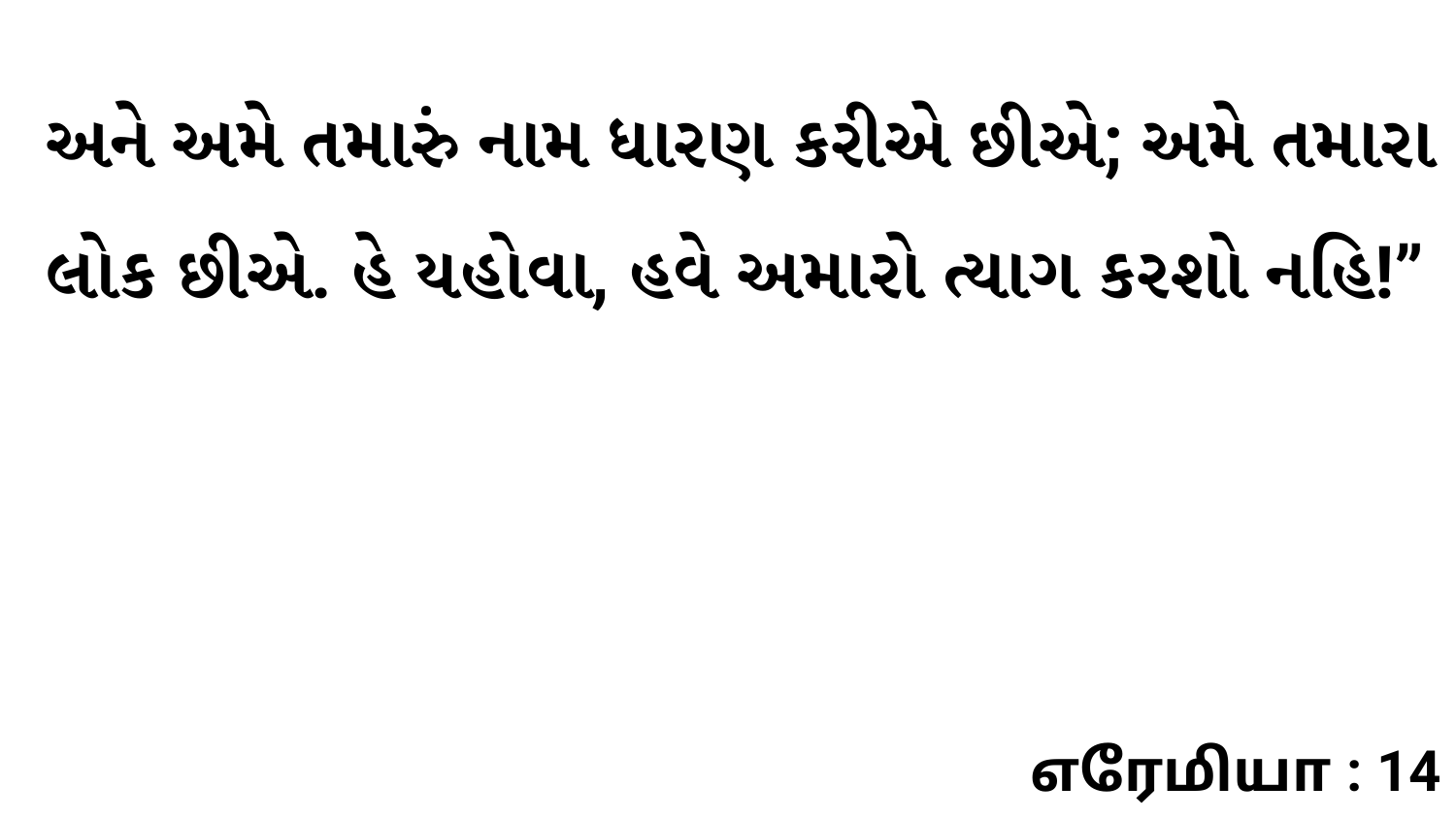

અને અમે તમારું નામ ધારણ કરીએ છીએ; અમે તમારા લોક છીએ. હે યહોવા, હવે અમારો ત્યાગ કરશો નહિ!”
எரேமியா : 14